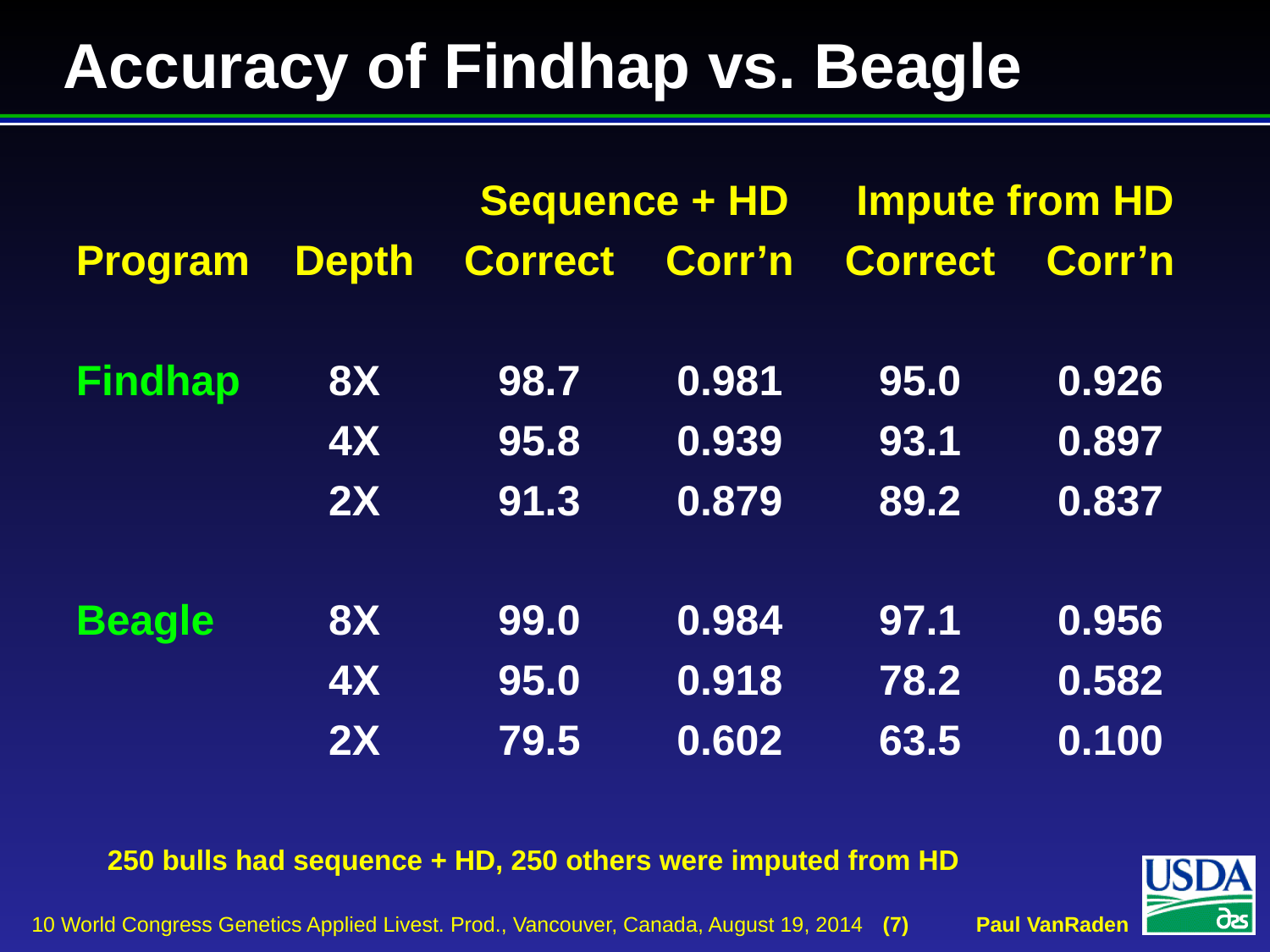

# Accuracy of Findhap vs. Beagle
|  |  | Sequence + HD |  | Impute from HD |  |
| --- | --- | --- | --- | --- | --- |
| Program | Depth | Correct | Corr’n | Correct | Corr’n |
|  |  |  |  |  |  |
| Findhap | 8X | 98.7 | 0.981 | 95.0 | 0.926 |
|  | 4X | 95.8 | 0.939 | 93.1 | 0.897 |
|  | 2X | 91.3 | 0.879 | 89.2 | 0.837 |
|  |  |  |  |  |  |
| Beagle | 8X | 99.0 | 0.984 | 97.1 | 0.956 |
|  | 4X | 95.0 | 0.918 | 78.2 | 0.582 |
|  | 2X | 79.5 | 0.602 | 63.5 | 0.100 |
250 bulls had sequence + HD, 250 others were imputed from HD